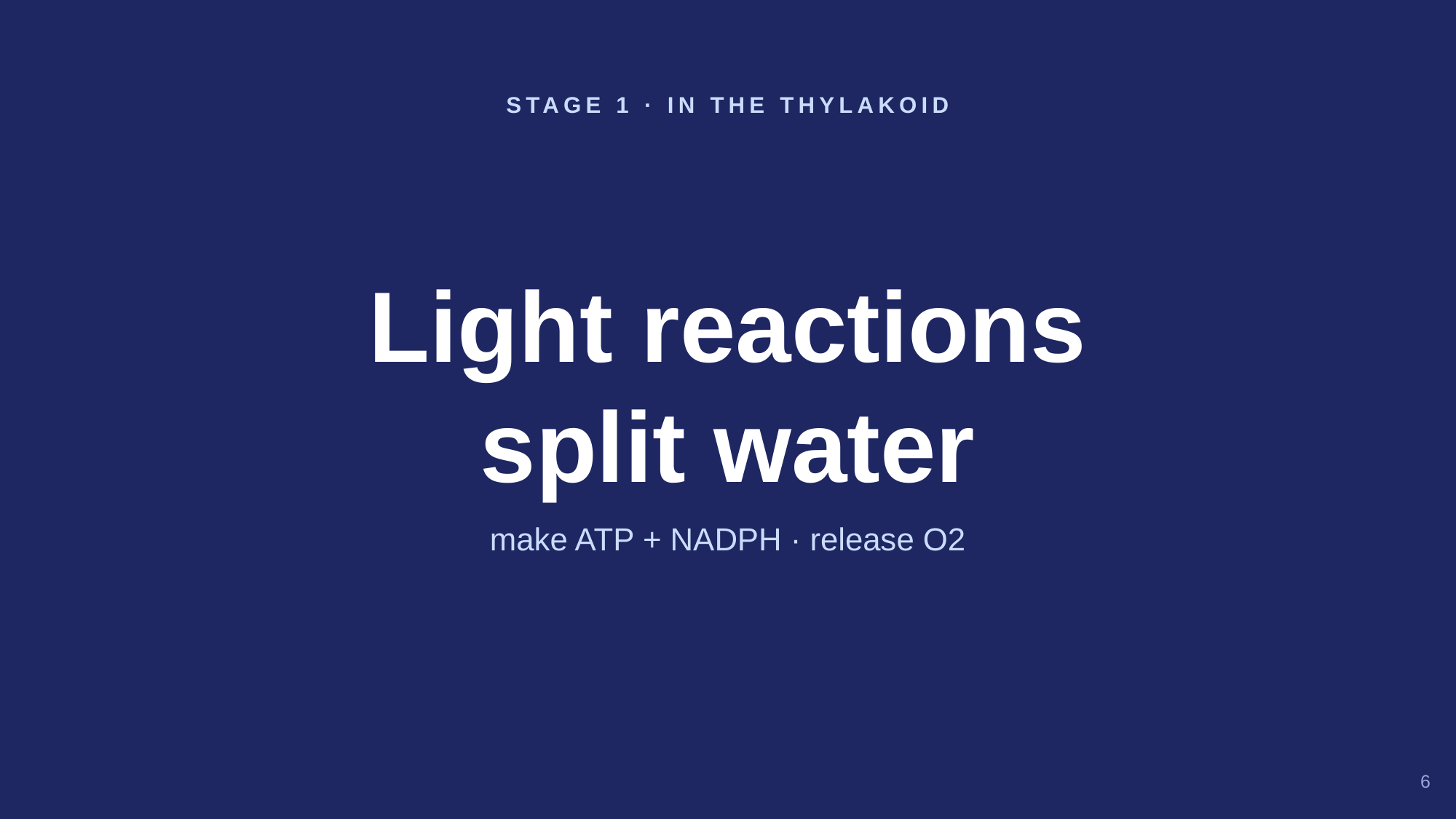

STAGE 1 · IN THE THYLAKOID
Light reactions
split water
make ATP + NADPH · release O2
6